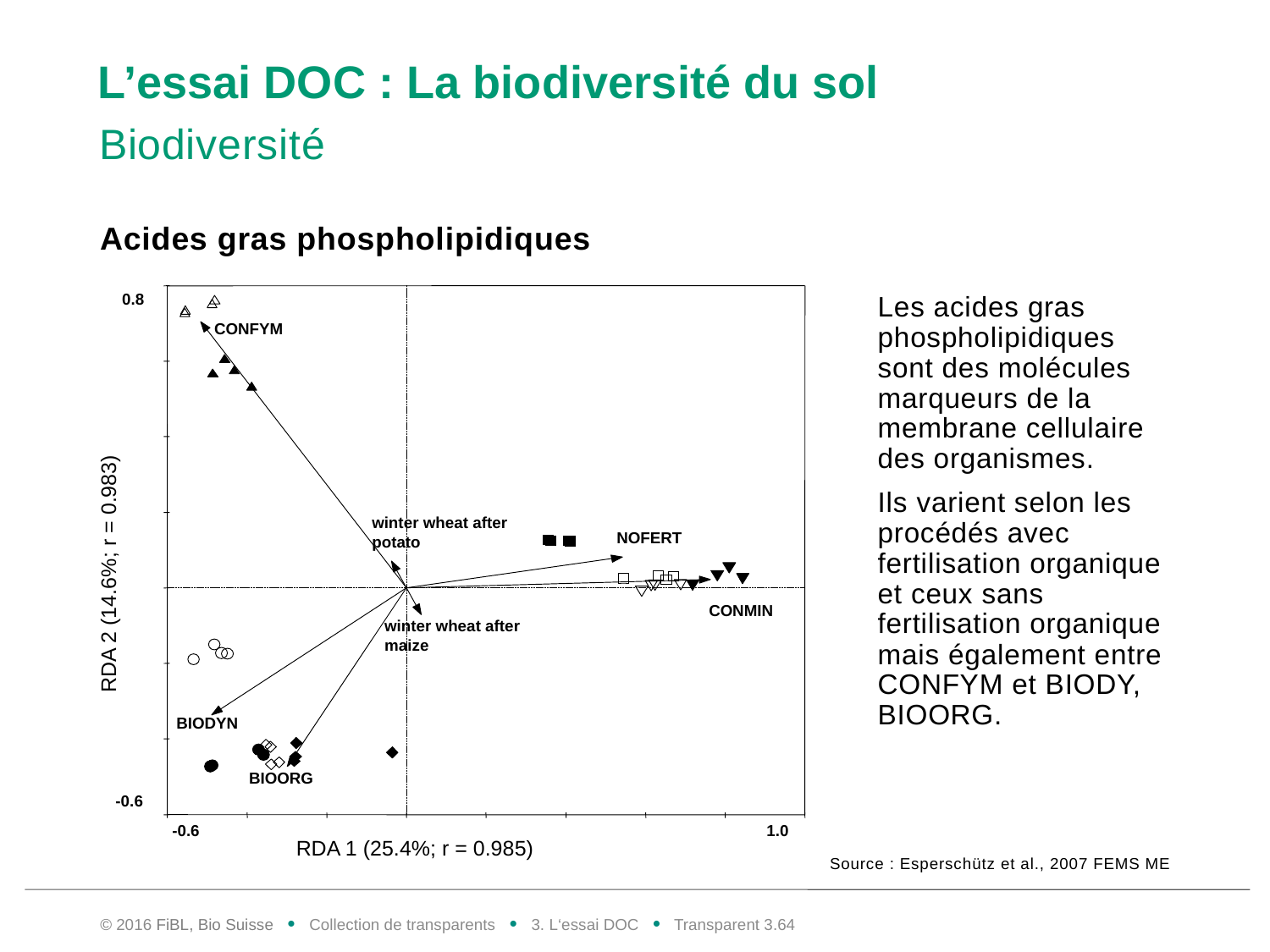

# L’essai DOC : La biodiversité du sol
Biodiversité
Acides gras phospholipidiques

0.8

CONFYM

RDA 2 (14.6%; r = 0.983)

winter wheat after potato
NOFERT

CONMIN

winter wheat after maize

BIODYN

BIOORG
-0.6

-0.6
1.0
RDA 1 (25.4%; r = 0.985)

Les acides gras phospholipidiques sont des molécules marqueurs de la membrane cellulaire des organismes.
Ils varient selon les procédés avec fertilisation organique et ceux sans fertilisation organique mais également entre CONFYM et BIODY, BIOORG.
Source : Esperschütz et al., 2007 FEMS ME
© 2016 FiBL, Bio Suisse   •   Collection de transparents   •   3. L‘essai DOC   •   Transparent 3.64